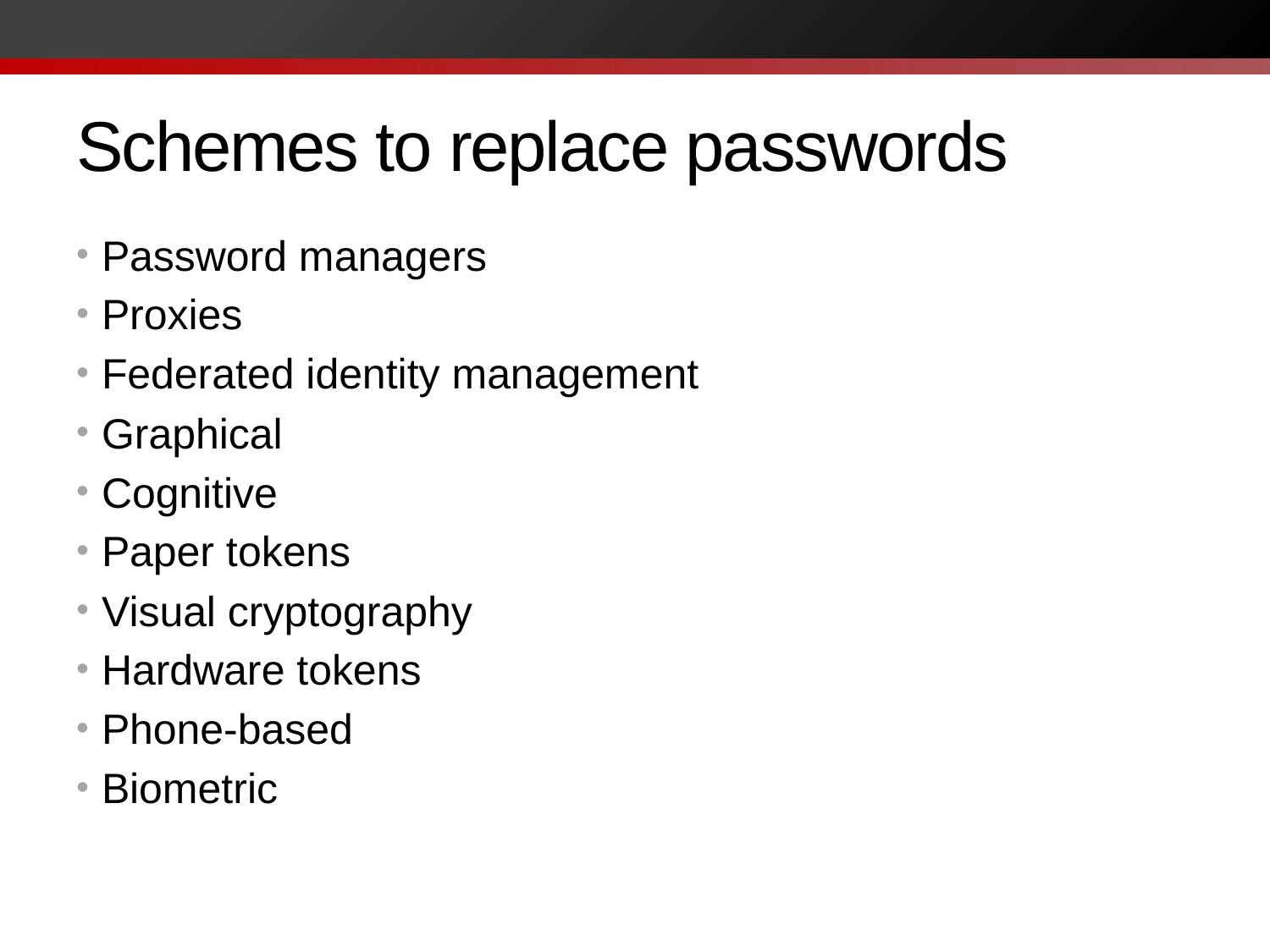

# Schemes to replace passwords
Password managers
Proxies
Federated identity management
Graphical
Cognitive
Paper tokens
Visual cryptography
Hardware tokens
Phone-based
Biometric